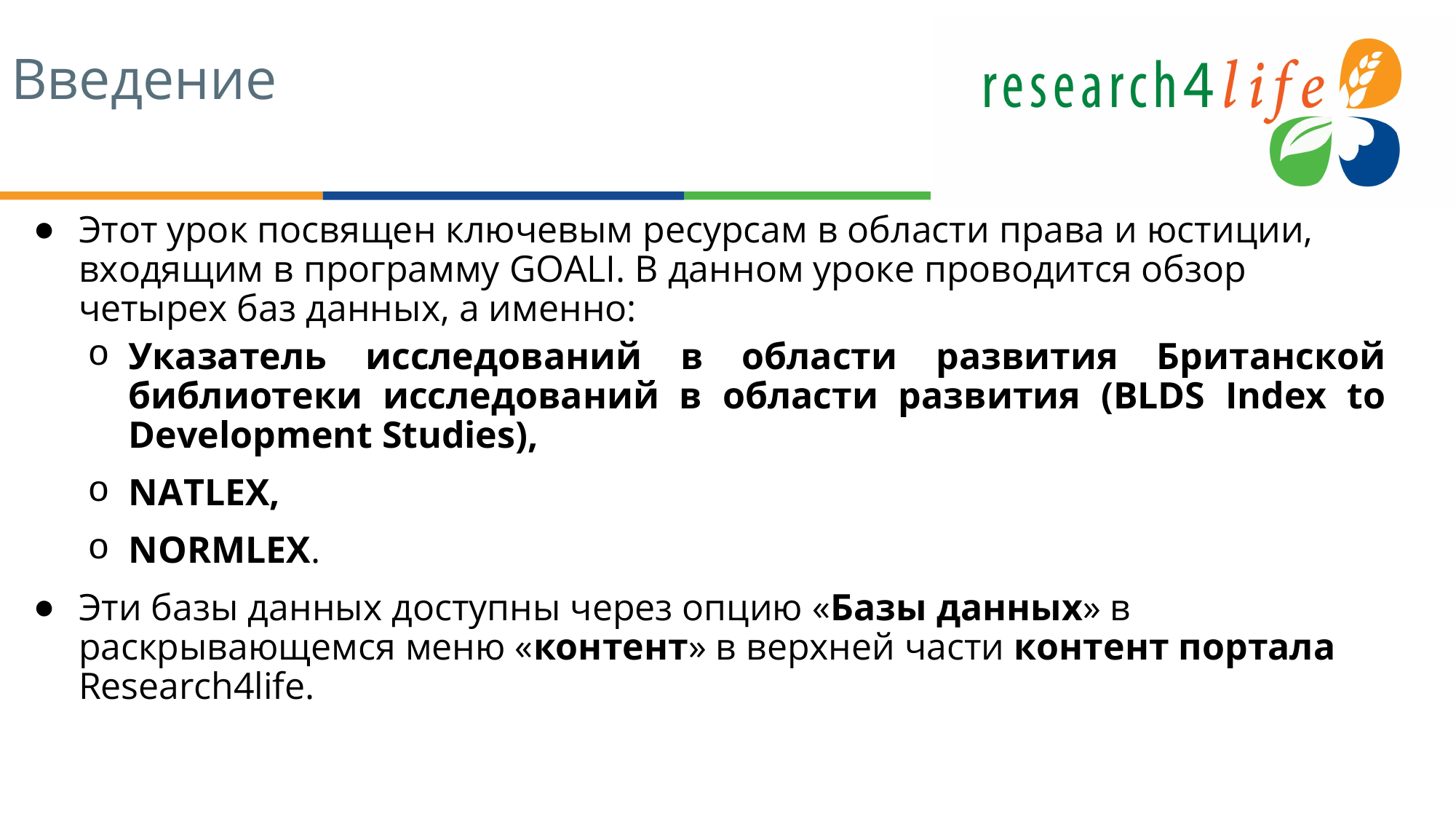

# Введение
Этот урок посвящен ключевым ресурсам в области права и юстиции, входящим в программу GOALI. В данном уроке проводится обзор четырех баз данных, а именно:
Указатель исследований в области развития Британской библиотеки исследований в области развития (BLDS Index to Development Studies),
NATLEX,
NORMLEX.
Эти базы данных доступны через опцию «Базы данных» в раскрывающемся меню «контент» в верхней части контент портала Research4life.